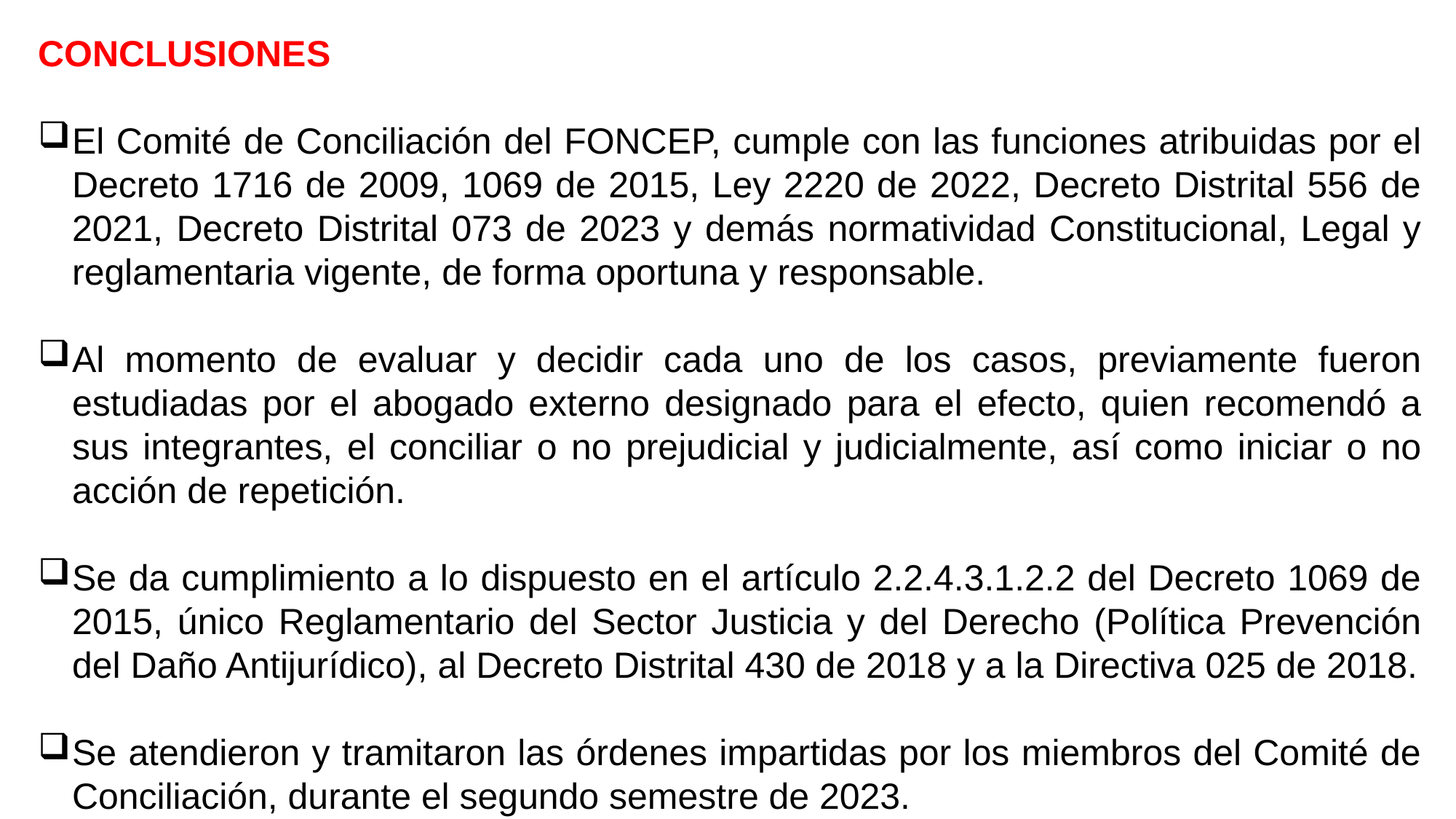

CONCLUSIONES

El Comité de Conciliación del FONCEP, cumple con las funciones atribuidas por el Decreto 1716 de 2009, 1069 de 2015, Ley 2220 de 2022, Decreto Distrital 556 de 2021, Decreto Distrital 073 de 2023 y demás normatividad Constitucional, Legal y reglamentaria vigente, de forma oportuna y responsable.

Al momento de evaluar y decidir cada uno de los casos, previamente fueron estudiadas por el abogado externo designado para el efecto, quien recomendó a sus integrantes, el conciliar o no prejudicial y judicialmente, así como iniciar o no acción de repetición.

Se da cumplimiento a lo dispuesto en el artículo 2.2.4.3.1.2.2 del Decreto 1069 de 2015, único Reglamentario del Sector Justicia y del Derecho (Política Prevención del Daño Antijurídico), al Decreto Distrital 430 de 2018 y a la Directiva 025 de 2018.

Se atendieron y tramitaron las órdenes impartidas por los miembros del Comité de Conciliación, durante el segundo semestre de 2023.

1. Formular y ejecutar políticas de prevención del daño antijurídico.
Diseñar políticas que orientarán la defensa de interses de FONCEP
Estudiar y evaluar los procesos
04
Fijar directrices para la aplicación institucional de MASC.